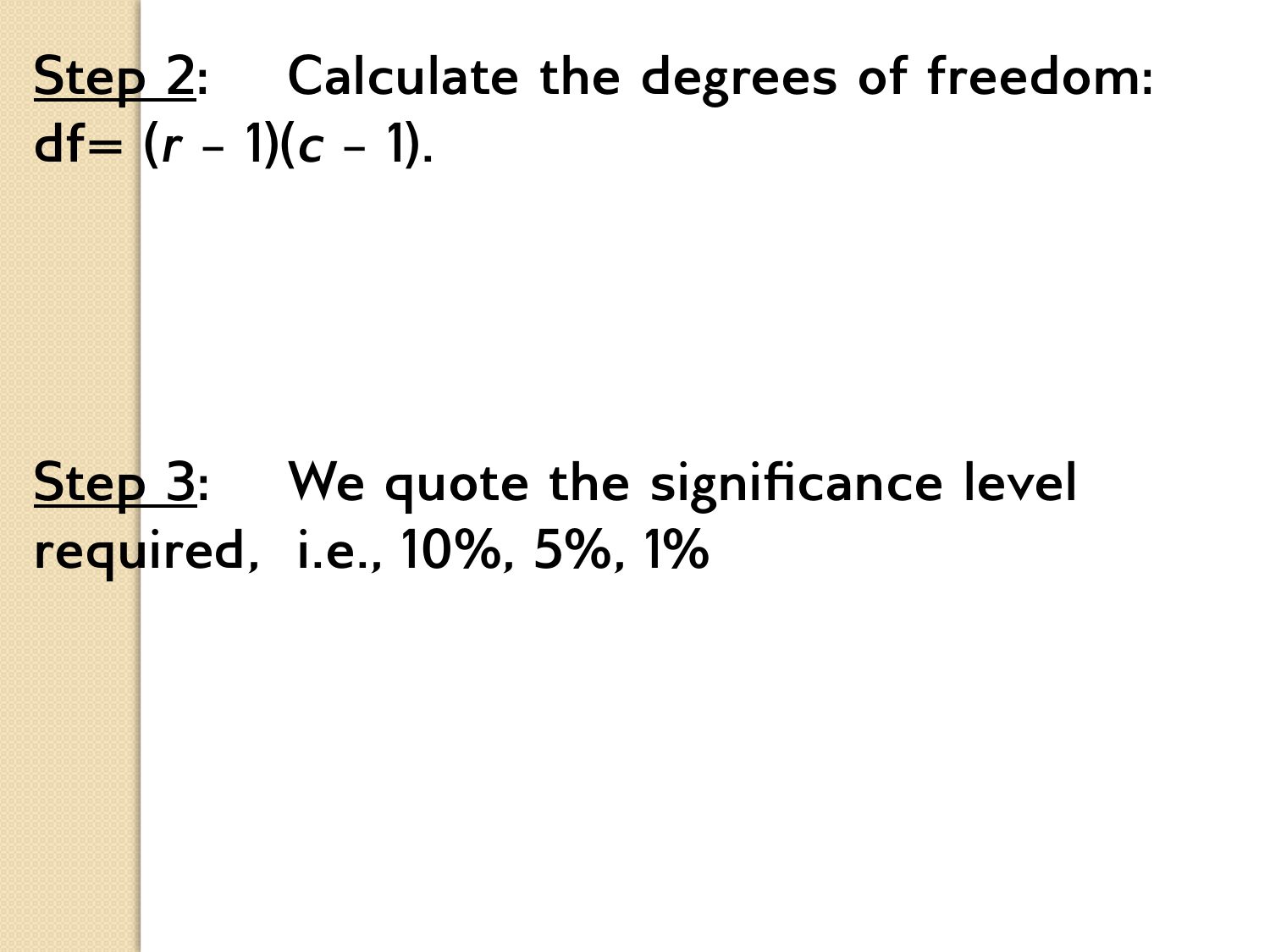

Step 2: 	Calculate the degrees of freedom:
df= (r – 1)(c – 1).

Step 3:	We quote the significance level required,  i.e., 10%, 5%, 1%